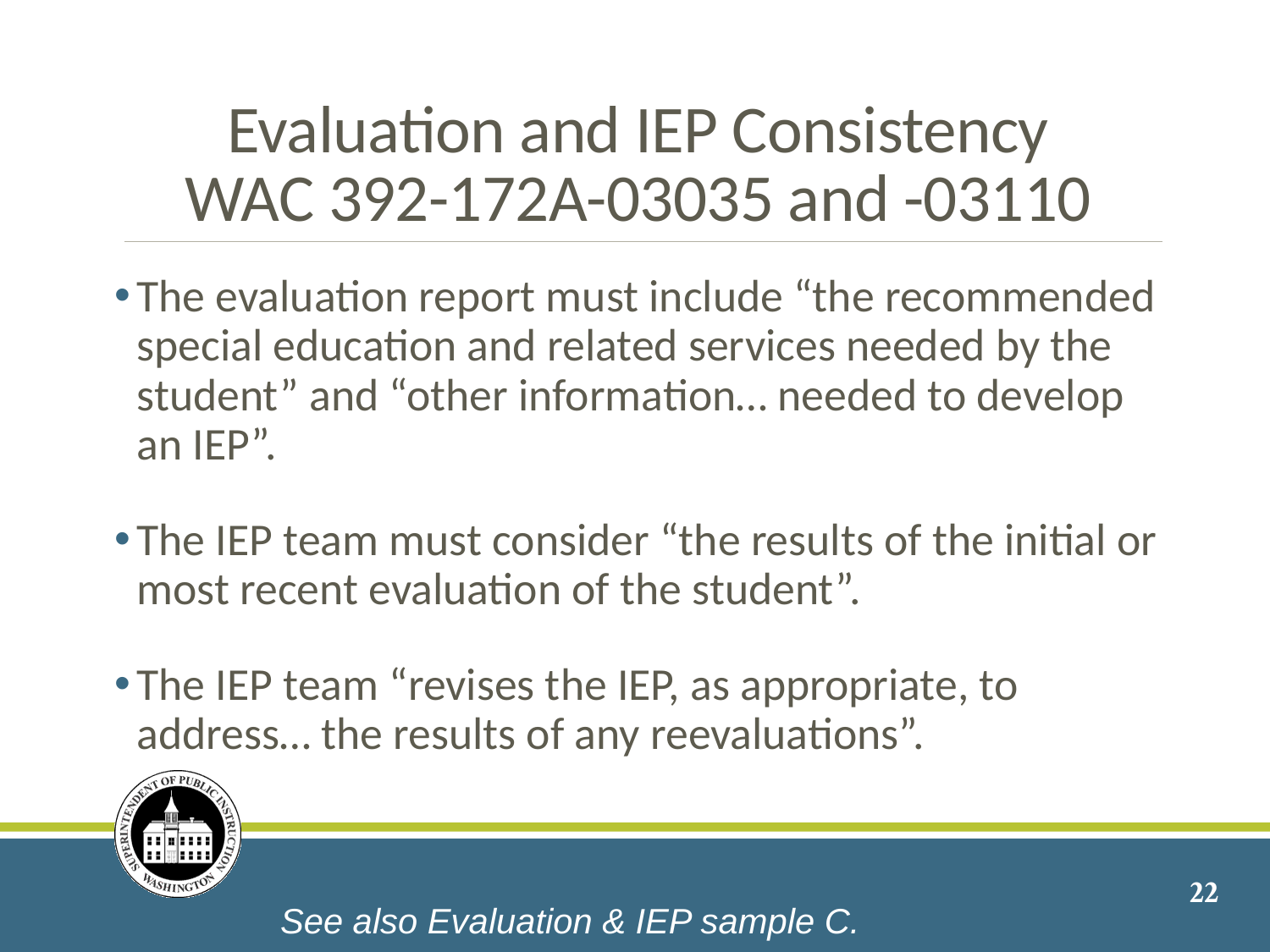

# Evaluation and IEP Consistency WAC 392-172A-03035 and -03110
The evaluation report must include “the recommended special education and related services needed by the student” and “other information… needed to develop an IEP”.

The IEP team must consider “the results of the initial or most recent evaluation of the student”.

The IEP team “revises the IEP, as appropriate, to address… the results of any reevaluations”.

22
See also Evaluation & IEP sample C.